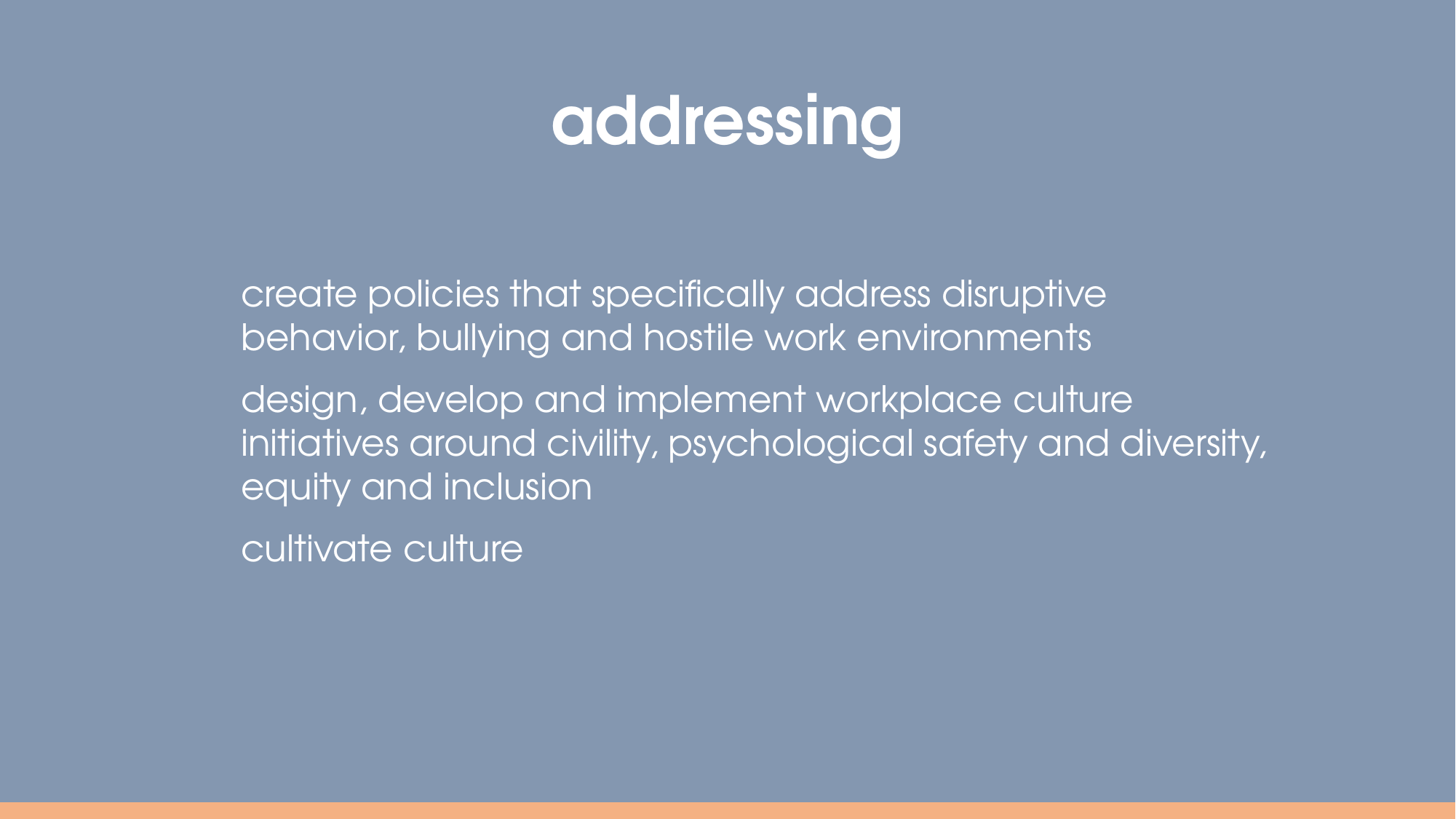

# addressing
create policies that specifically address disruptive behavior, bullying and hostile work environments
design, develop and implement workplace culture initiatives around civility, psychological safety and diversity, equity and inclusion
cultivate culture